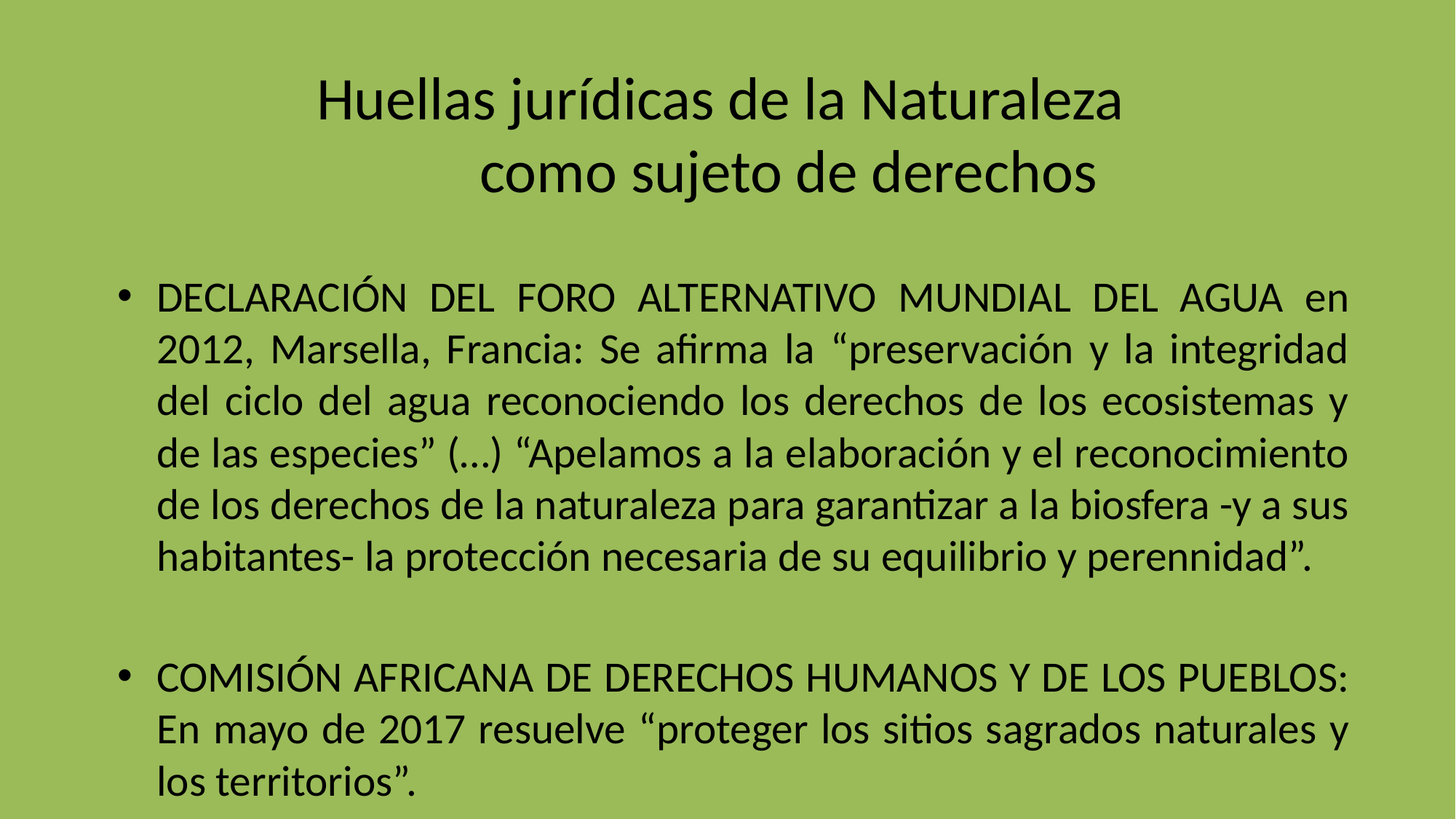

# Huellas jurídicas de la Naturaleza como sujeto de derechos
DECLARACIÓN DEL FORO ALTERNATIVO MUNDIAL DEL AGUA en 2012, Marsella, Francia: Se afirma la “preservación y la integridad del ciclo del agua reconociendo los derechos de los ecosistemas y de las especies” (…) “Apelamos a la elaboración y el reconocimiento de los derechos de la naturaleza para garantizar a la biosfera -y a sus habitantes- la protección necesaria de su equilibrio y perennidad”.

COMISIÓN AFRICANA DE DERECHOS HUMANOS Y DE LOS PUEBLOS: En mayo de 2017 resuelve “proteger los sitios sagrados naturales y los territorios”.